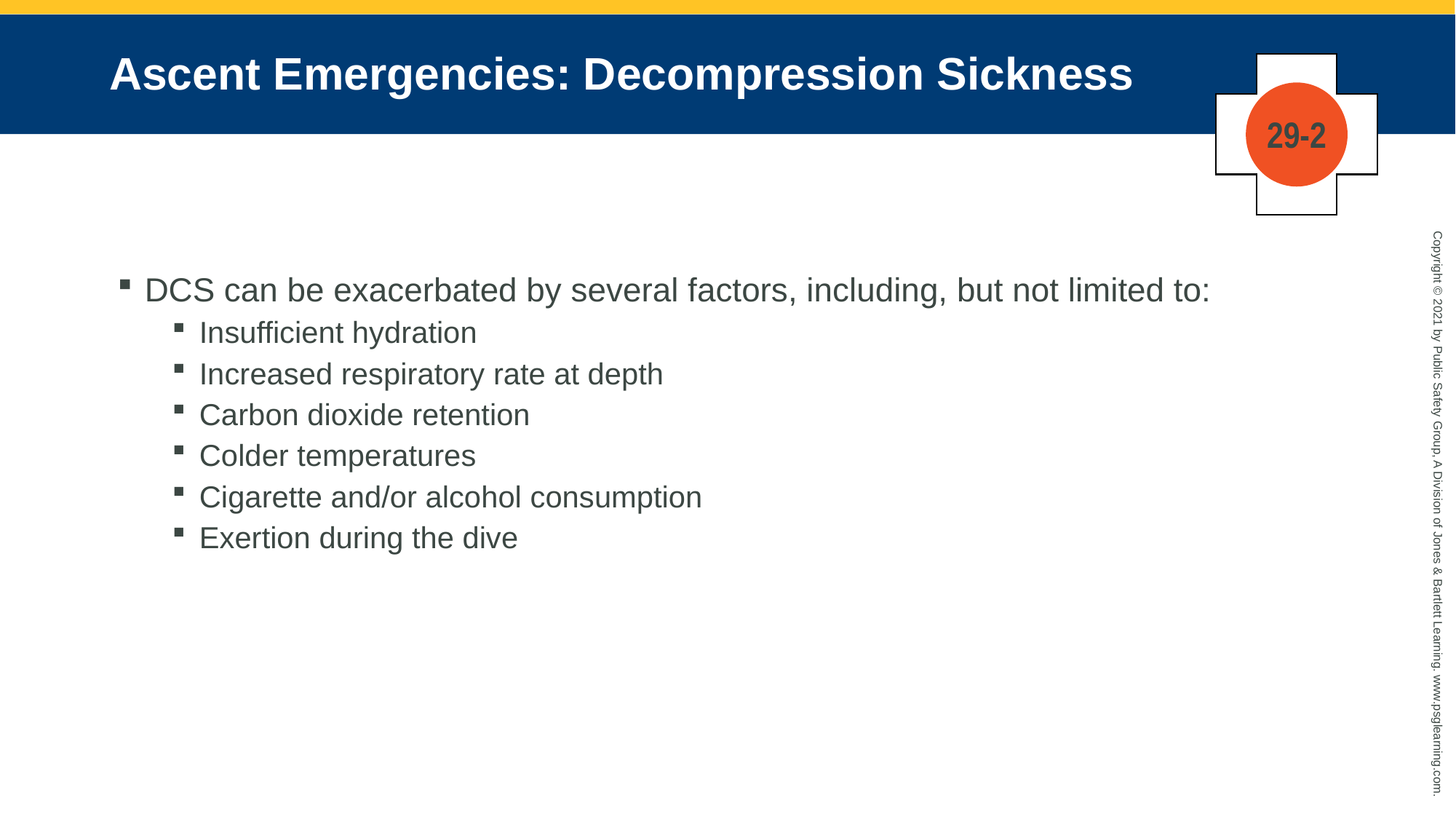

# Ascent Emergencies: Decompression Sickness

29-2
DCS can be exacerbated by several factors, including, but not limited to:
Insufficient hydration
Increased respiratory rate at depth
Carbon dioxide retention
Colder temperatures
Cigarette and/or alcohol consumption
Exertion during the dive